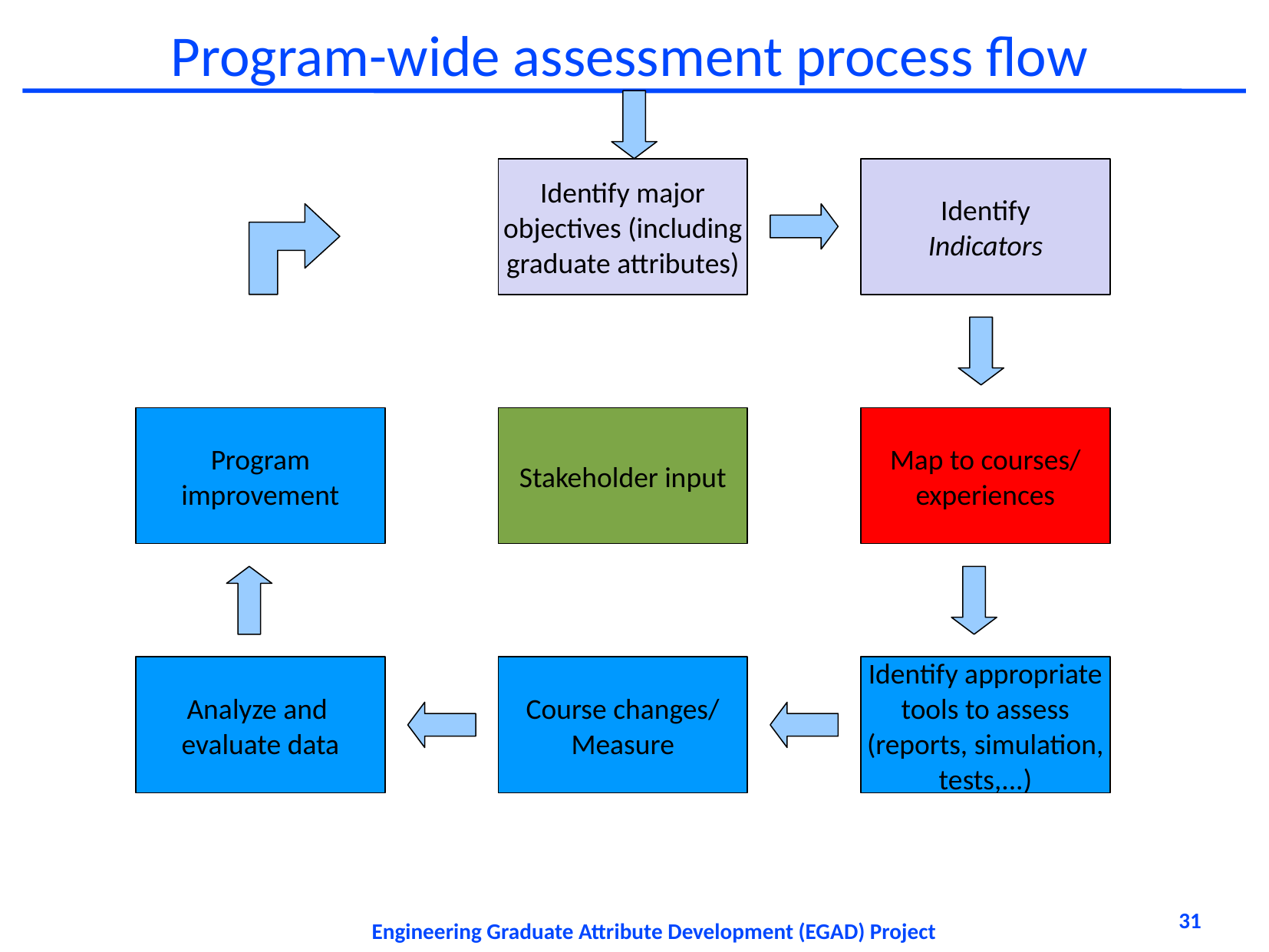

# Program-wide assessment process flow

Identify major
objectives (including
graduate attributes)
Identify
Indicators

Program
improvement
Stakeholder input
Map to courses/
experiences

Analyze and
evaluate data
Course changes/
Measure
Identify appropriate
tools to assess
(reports, simulation,
tests,...)

31
Engineering Graduate Attribute Development (EGAD) Project